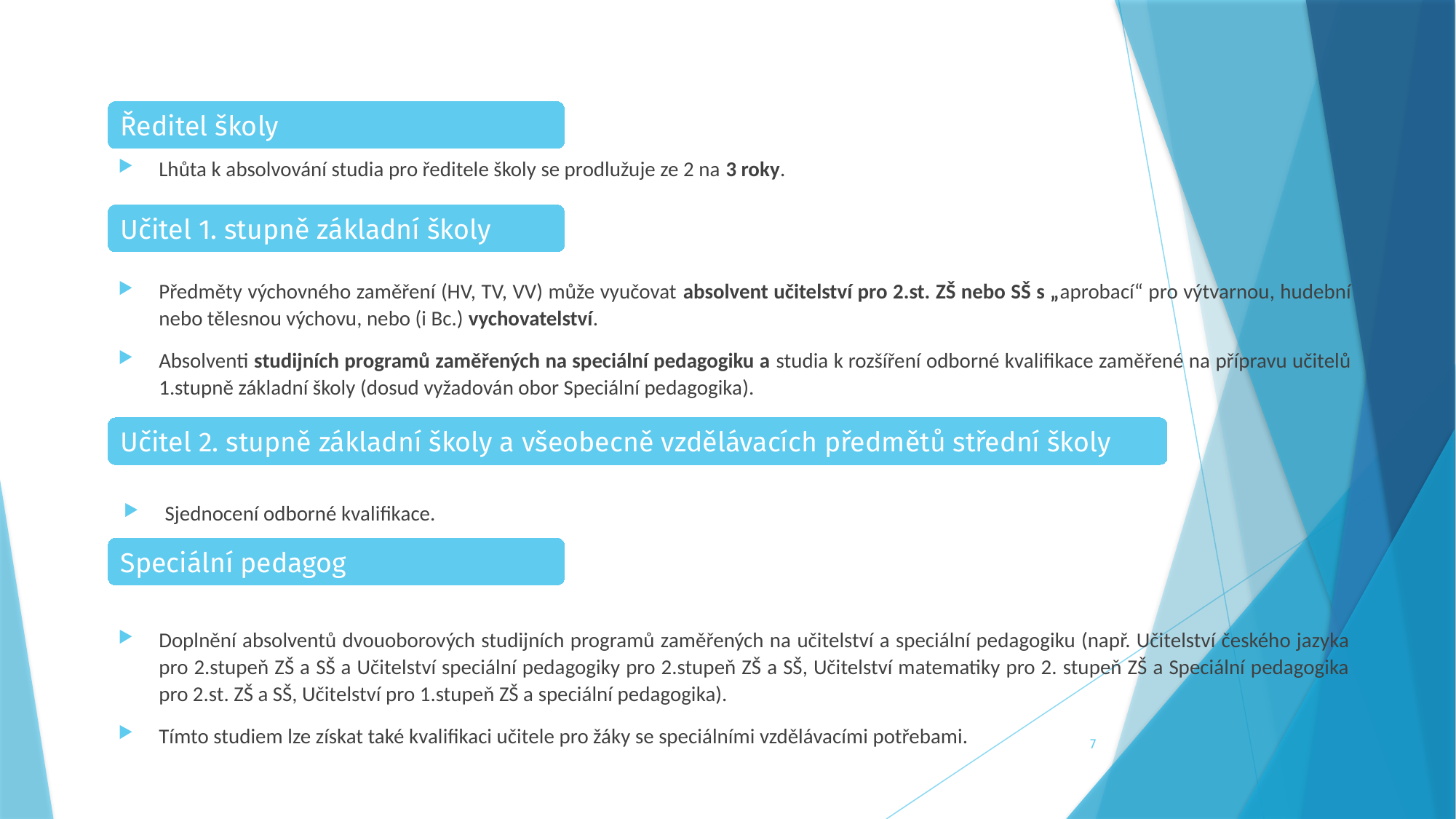

Ředitel školy
Lhůta k absolvování studia pro ředitele školy se prodlužuje ze 2 na 3 roky.

Předměty výchovného zaměření (HV, TV, VV) může vyučovat absolvent učitelství pro 2.st. ZŠ nebo SŠ s „aprobací“ pro výtvarnou, hudební nebo tělesnou výchovu, nebo (i Bc.) vychovatelství.
Absolventi studijních programů zaměřených na speciální pedagogiku a studia k rozšíření odborné kvalifikace zaměřené na přípravu učitelů 1.stupně základní školy (dosud vyžadován obor Speciální pedagogika).

Sjednocení odborné kvalifikace.

Doplnění absolventů dvouoborových studijních programů zaměřených na učitelství a speciální pedagogiku (např. Učitelství českého jazyka pro 2.stupeň ZŠ a SŠ a Učitelství speciální pedagogiky pro 2.stupeň ZŠ a SŠ, Učitelství matematiky pro 2. stupeň ZŠ a Speciální pedagogika pro 2.st. ZŠ a SŠ, Učitelství pro 1.stupeň ZŠ a speciální pedagogika).
Tímto studiem lze získat také kvalifikaci učitele pro žáky se speciálními vzdělávacími potřebami.

Učitel 1. stupně základní školy
Učitel 2. stupně základní školy a všeobecně vzdělávacích předmětů střední školy
Speciální pedagog
7